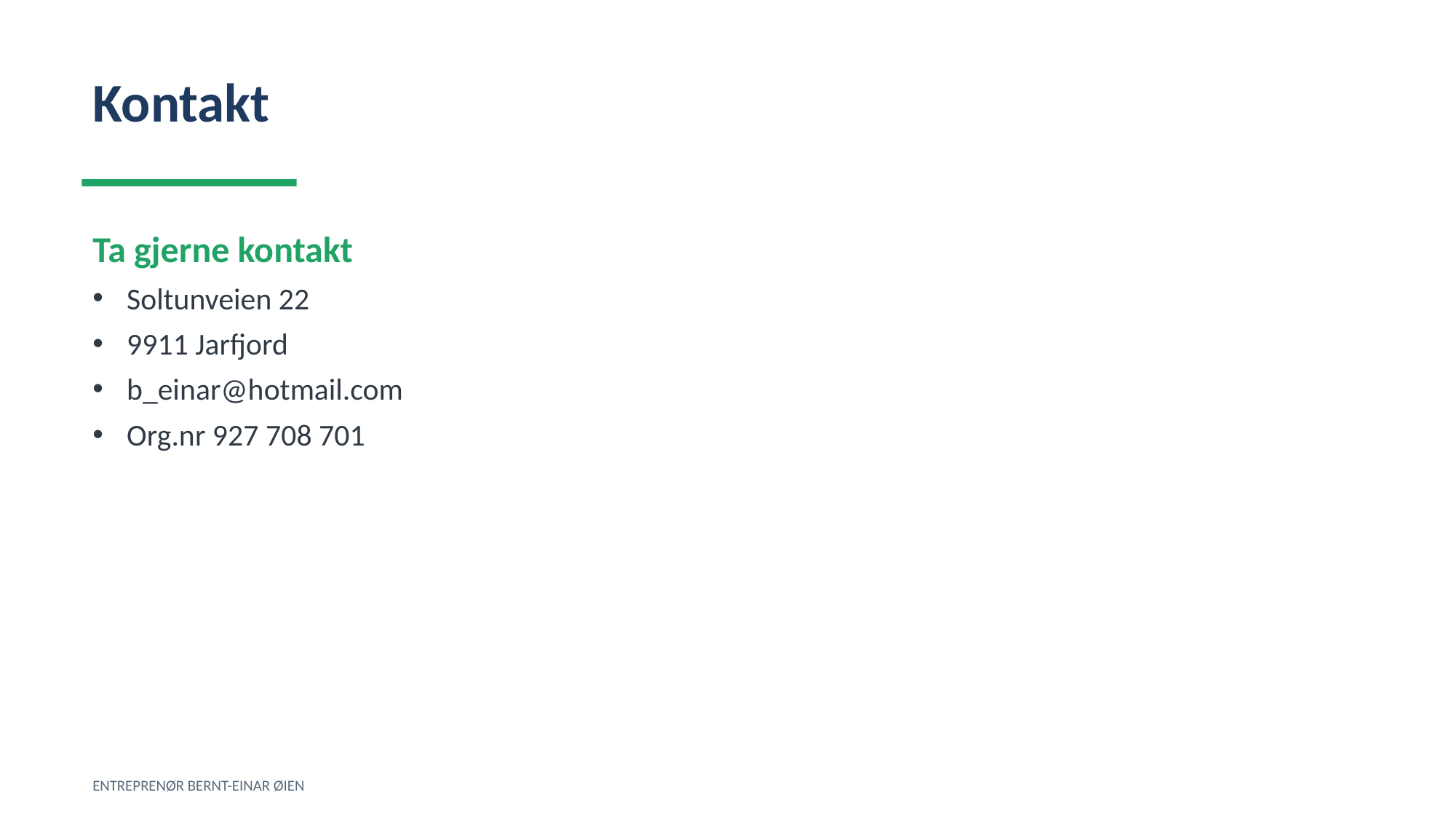

Kontakt

Ta gjerne kontakt
Soltunveien 22
9911 Jarfjord
b_einar@hotmail.com
Org.nr 927 708 701
ENTREPRENØR BERNT-EINAR ØIEN